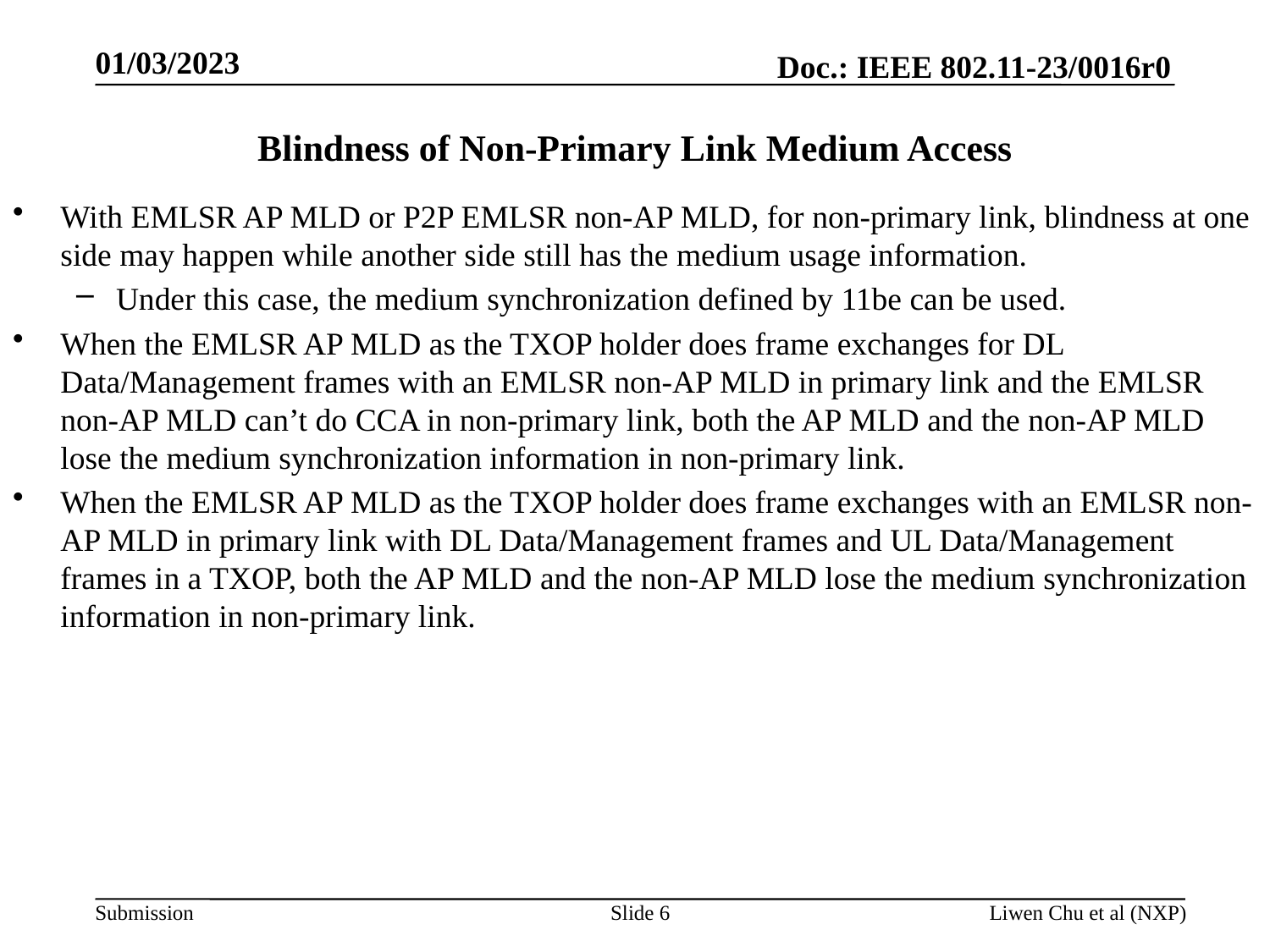

01/03/2023
# Blindness of Non-Primary Link Medium Access
With EMLSR AP MLD or P2P EMLSR non-AP MLD, for non-primary link, blindness at one side may happen while another side still has the medium usage information.
Under this case, the medium synchronization defined by 11be can be used.
When the EMLSR AP MLD as the TXOP holder does frame exchanges for DL Data/Management frames with an EMLSR non-AP MLD in primary link and the EMLSR non-AP MLD can’t do CCA in non-primary link, both the AP MLD and the non-AP MLD lose the medium synchronization information in non-primary link.
When the EMLSR AP MLD as the TXOP holder does frame exchanges with an EMLSR non-AP MLD in primary link with DL Data/Management frames and UL Data/Management frames in a TXOP, both the AP MLD and the non-AP MLD lose the medium synchronization information in non-primary link.

Slide 6
Liwen Chu et al (NXP)